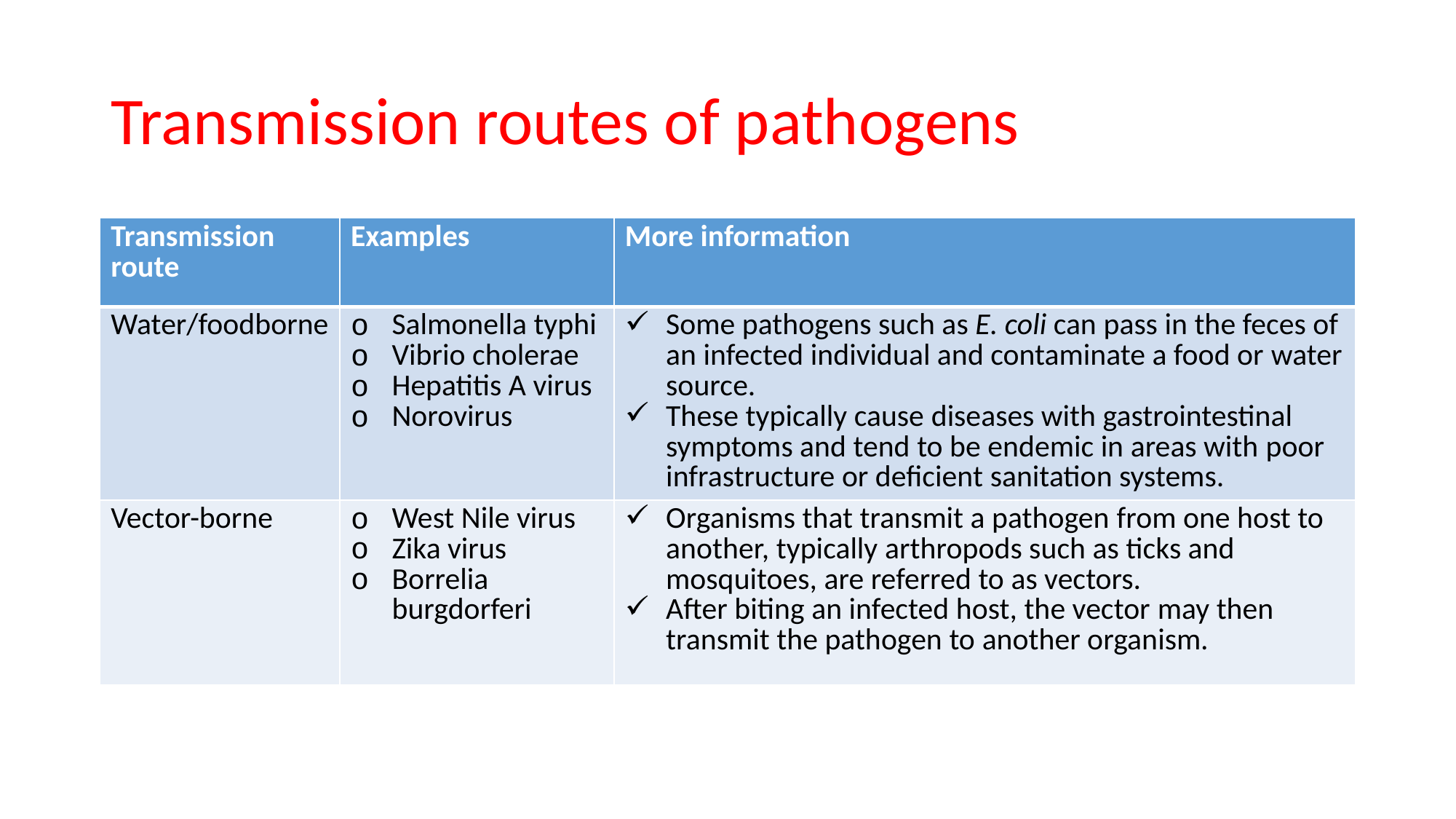

# Transmission routes of pathogens
| Transmission route | Examples | More information |
| --- | --- | --- |
| Water/foodborne | Salmonella typhi Vibrio cholerae Hepatitis A virus Norovirus | Some pathogens such as E. coli can pass in the feces of an infected individual and contaminate a food or water source. These typically cause diseases with gastrointestinal symptoms and tend to be endemic in areas with poor infrastructure or deficient sanitation systems. |
| Vector-borne | West Nile virus Zika virus Borrelia burgdorferi | Organisms that transmit a pathogen from one host to another, typically arthropods such as ticks and mosquitoes, are referred to as vectors. After biting an infected host, the vector may then transmit the pathogen to another organism. |